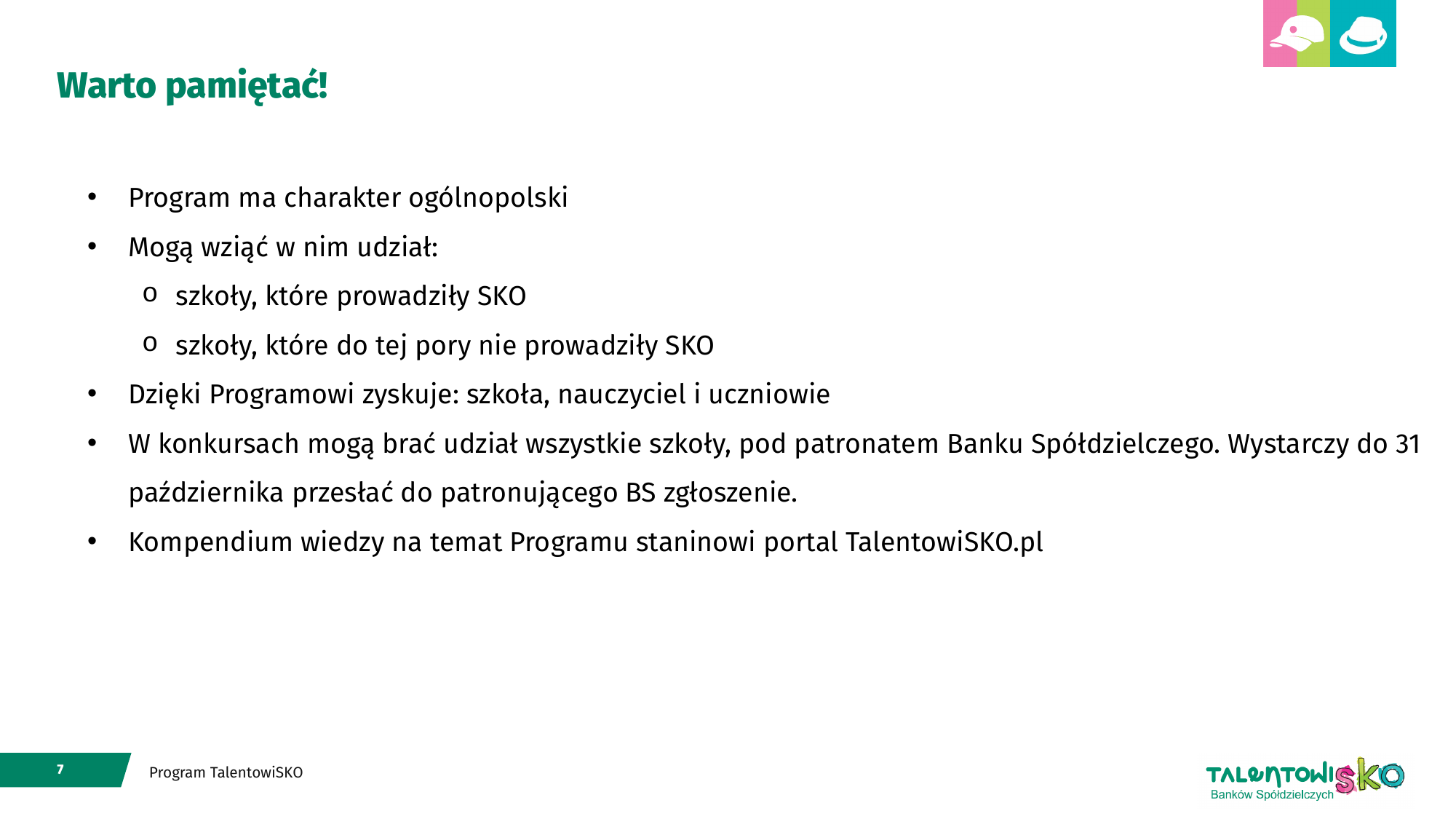

Warto pamiętać!
Program ma charakter ogólnopolski
Mogą wziąć w nim udział:
szkoły, które prowadziły SKO
szkoły, które do tej pory nie prowadziły SKO
Dzięki Programowi zyskuje: szkoła, nauczyciel i uczniowie
W konkursach mogą brać udział wszystkie szkoły, pod patronatem Banku Spółdzielczego. Wystarczy do 31 października przesłać do patronującego BS zgłoszenie.
Kompendium wiedzy na temat Programu staninowi portal TalentowiSKO.pl